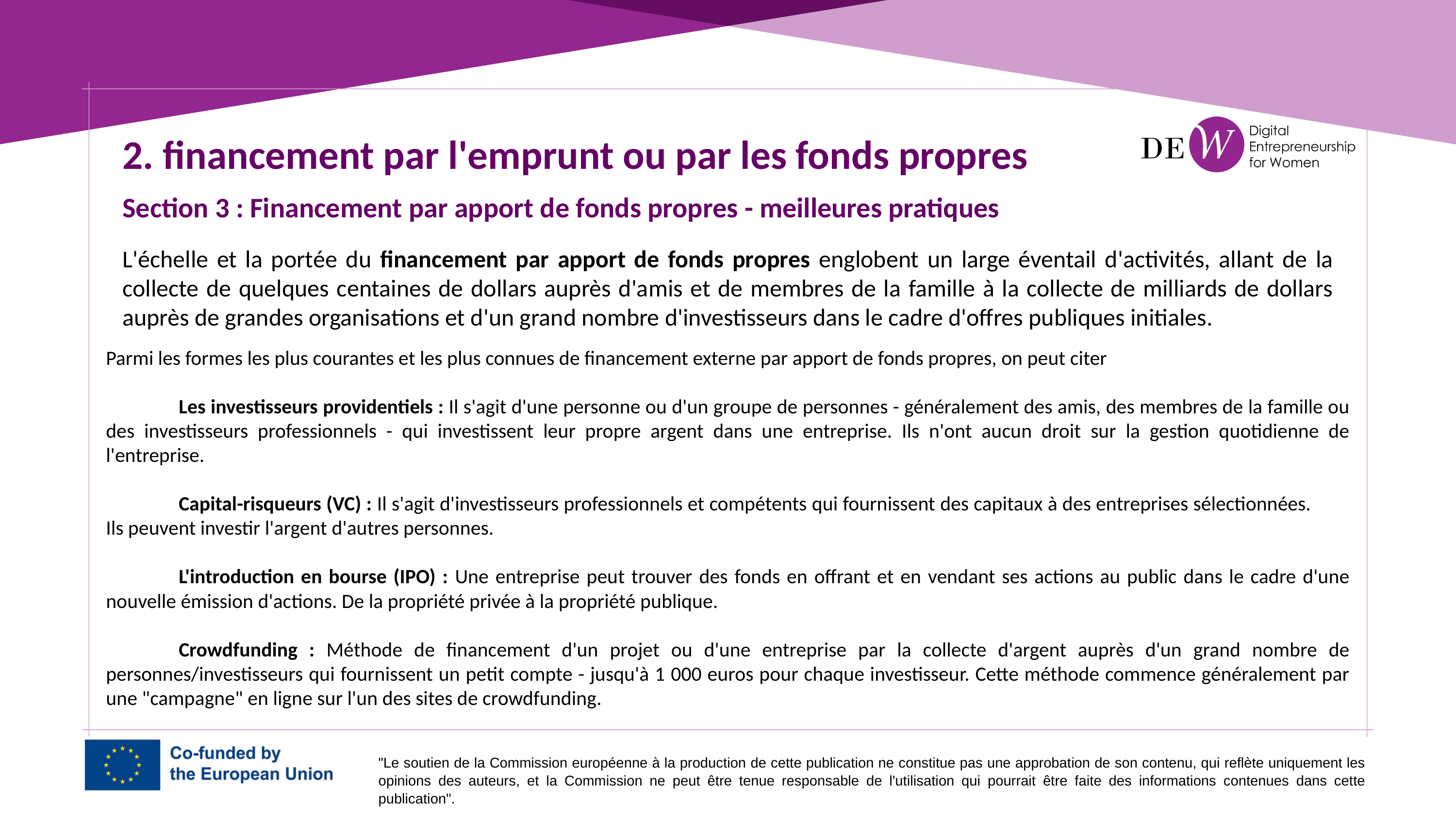

2. financement par l'emprunt ou par les fonds propres

Section 3 : Financement par apport de fonds propres - meilleures pratiques
L'échelle et la portée du financement par apport de fonds propres englobent un large éventail d'activités, allant de la collecte de quelques centaines de dollars auprès d'amis et de membres de la famille à la collecte de milliards de dollars auprès de grandes organisations et d'un grand nombre d'investisseurs dans le cadre d'offres publiques initiales.

Parmi les formes les plus courantes et les plus connues de financement externe par apport de fonds propres, on peut citer

	Les investisseurs providentiels : Il s'agit d'une personne ou d'un groupe de personnes - généralement des amis, des membres de la famille ou des investisseurs professionnels - qui investissent leur propre argent dans une entreprise. Ils n'ont aucun droit sur la gestion quotidienne de l'entreprise.

	Capital-risqueurs (VC) : Il s'agit d'investisseurs professionnels et compétents qui fournissent des capitaux à des entreprises sélectionnées. 	Ils peuvent investir l'argent d'autres personnes.

	L'introduction en bourse (IPO) : Une entreprise peut trouver des fonds en offrant et en vendant ses actions au public dans le cadre d'une nouvelle émission d'actions. De la propriété privée à la propriété publique.

	Crowdfunding : Méthode de financement d'un projet ou d'une entreprise par la collecte d'argent auprès d'un grand nombre de personnes/investisseurs qui fournissent un petit compte - jusqu'à 1 000 euros pour chaque investisseur. Cette méthode commence généralement par une "campagne" en ligne sur l'un des sites de crowdfunding.